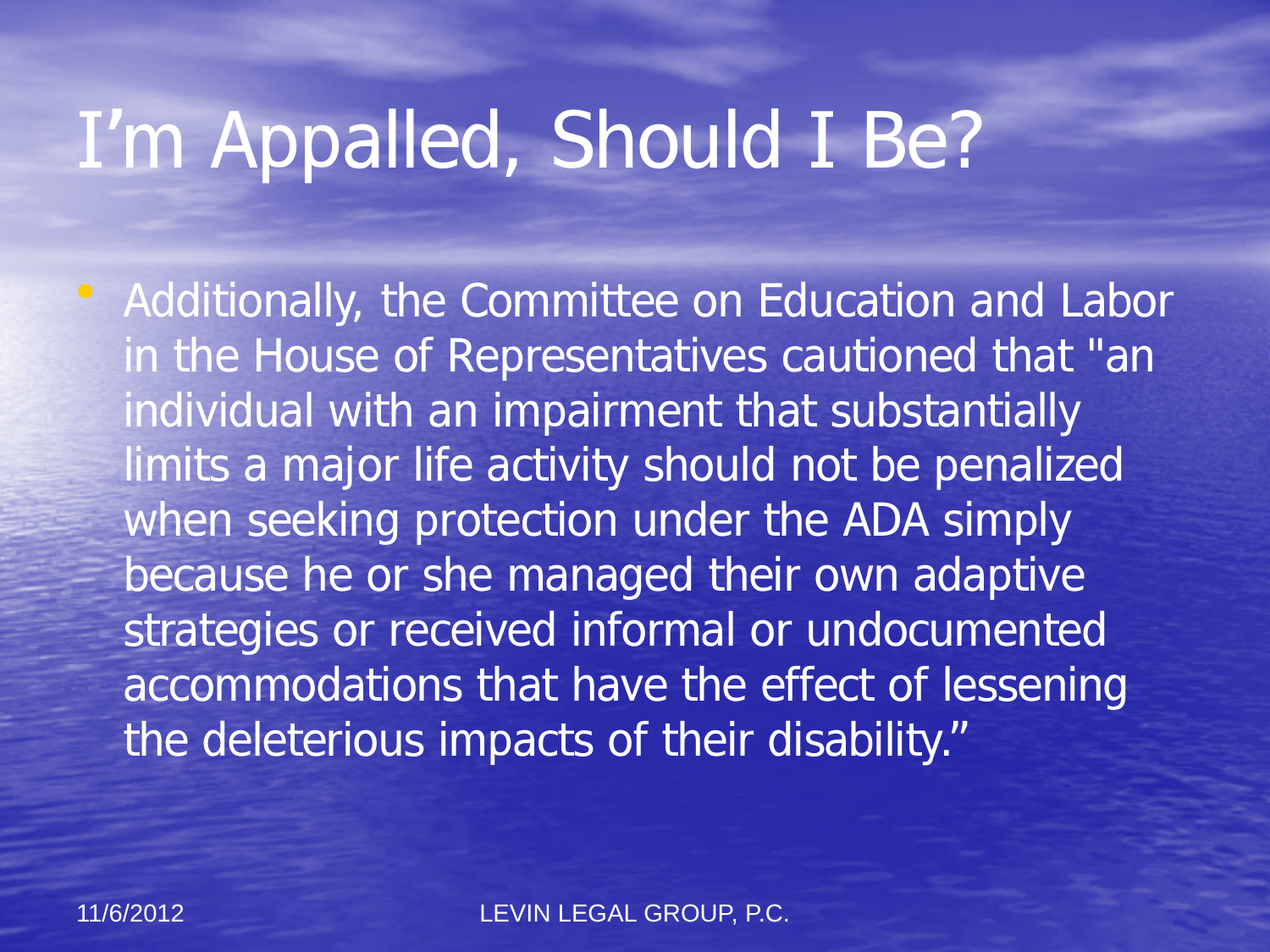

# I’m Appalled, Should I Be?
Additionally, the Committee on Education and Labor in the House of Representatives cautioned that "an individual with an impairment that substantially limits a major life activity should not be penalized when seeking protection under the ADA simply because he or she managed their own adaptive strategies or received informal or undocumented accommodations that have the effect of lessening the deleterious impacts of their disability.”
11/6/2012
LEVIN LEGAL GROUP, P.C.